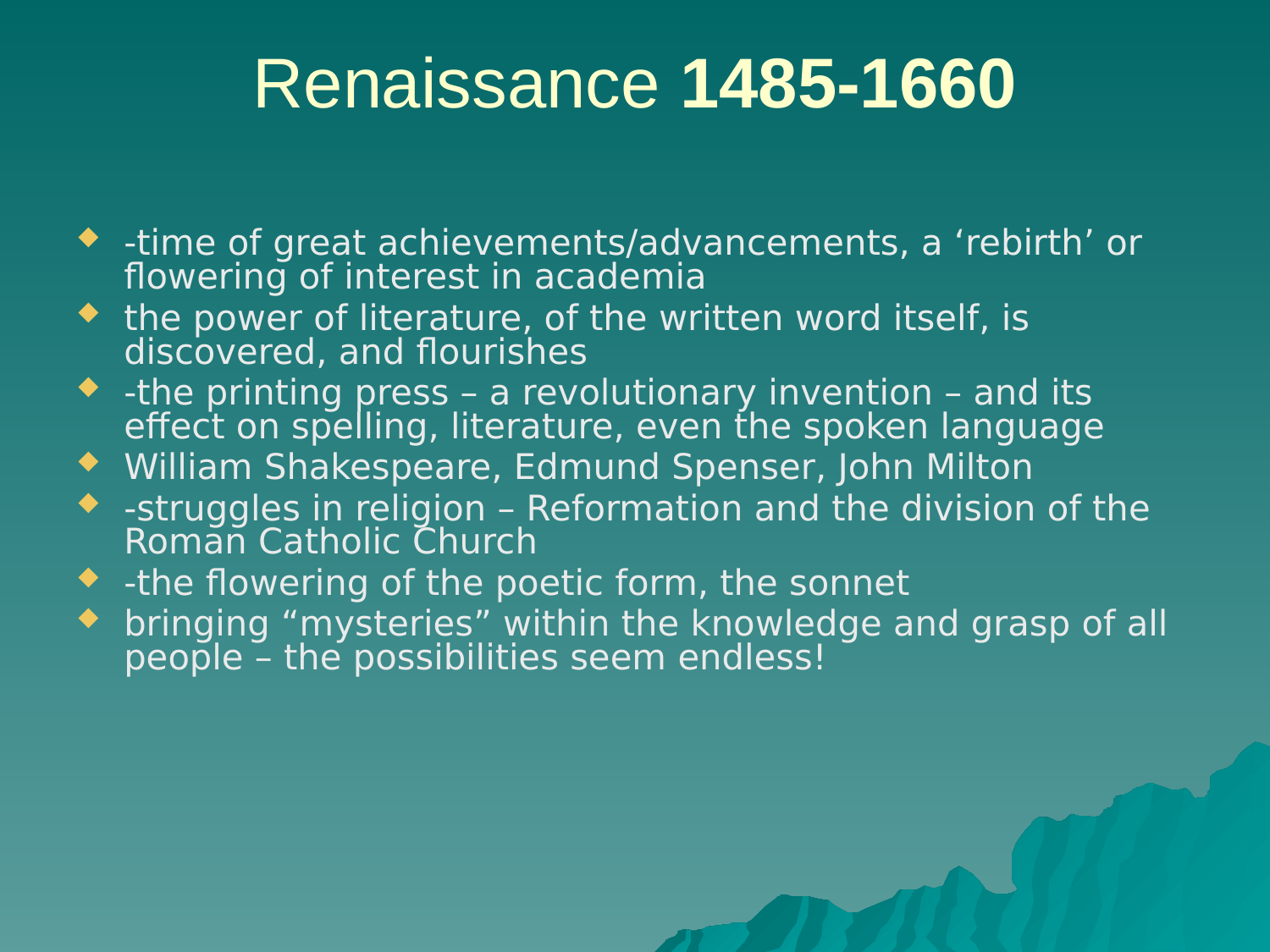

# Renaissance 1485-1660
-time of great achievements/advancements, a ‘rebirth’ or flowering of interest in academia
the power of literature, of the written word itself, is discovered, and flourishes
-the printing press – a revolutionary invention – and its effect on spelling, literature, even the spoken language
William Shakespeare, Edmund Spenser, John Milton
-struggles in religion – Reformation and the division of the Roman Catholic Church
-the flowering of the poetic form, the sonnet
bringing “mysteries” within the knowledge and grasp of all people – the possibilities seem endless!